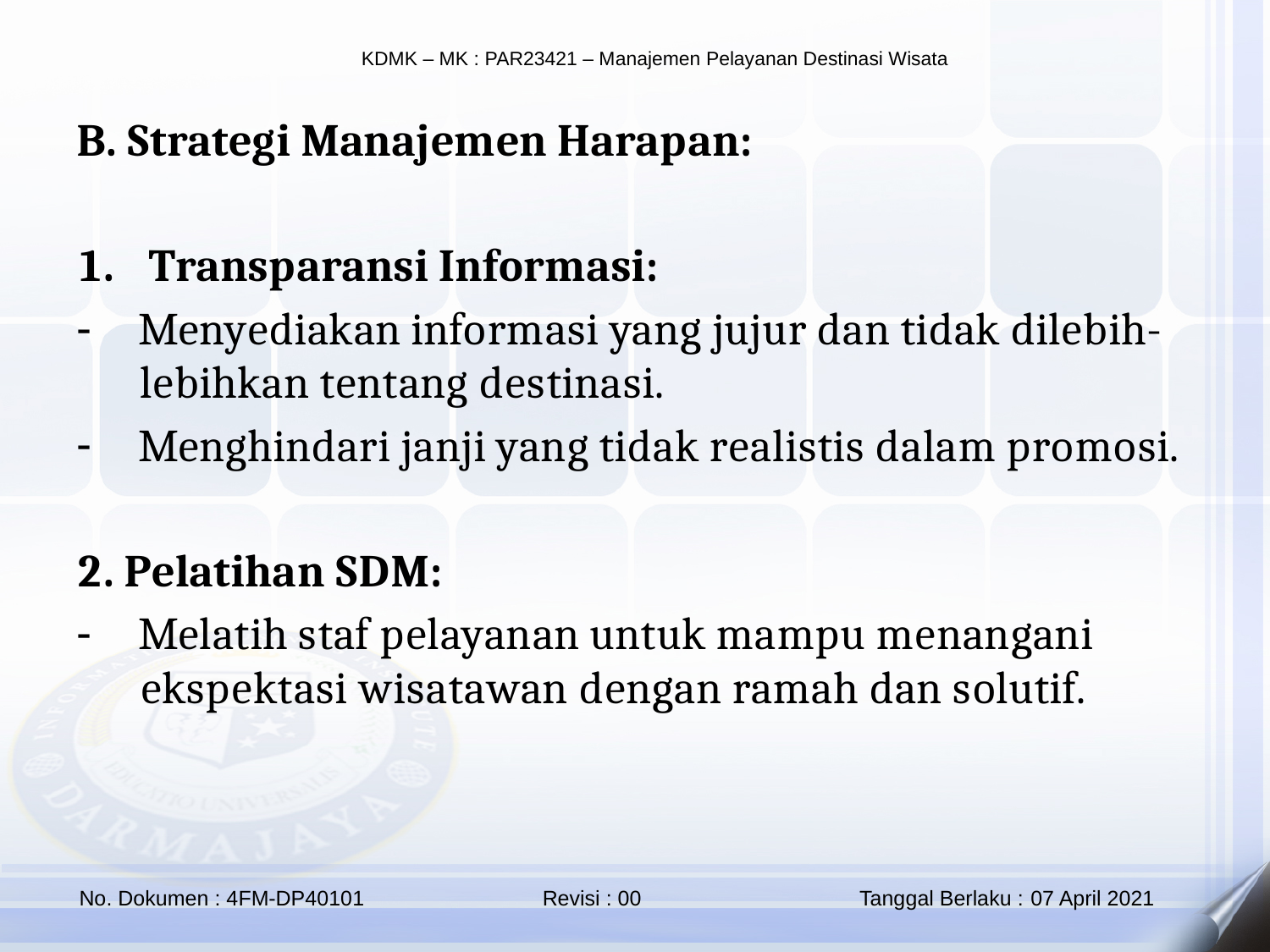

B. Strategi Manajemen Harapan:

Transparansi Informasi:
Menyediakan informasi yang jujur dan tidak dilebih-lebihkan tentang destinasi.
Menghindari janji yang tidak realistis dalam promosi.

2. Pelatihan SDM:
Melatih staf pelayanan untuk mampu menangani ekspektasi wisatawan dengan ramah dan solutif.